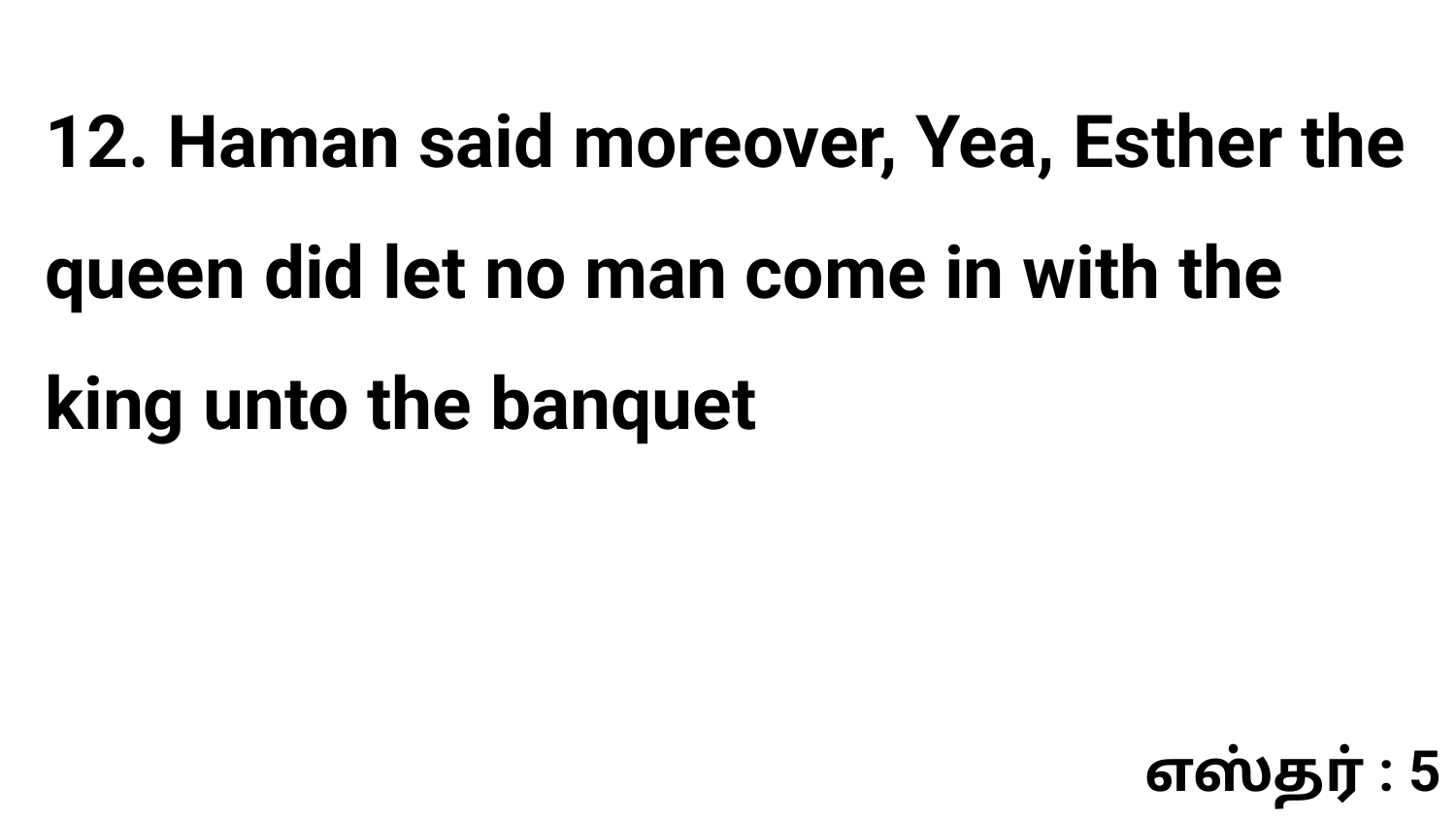

12. Haman said moreover, Yea, Esther the queen did let no man come in with the king unto the banquet
எஸ்தர் : 5